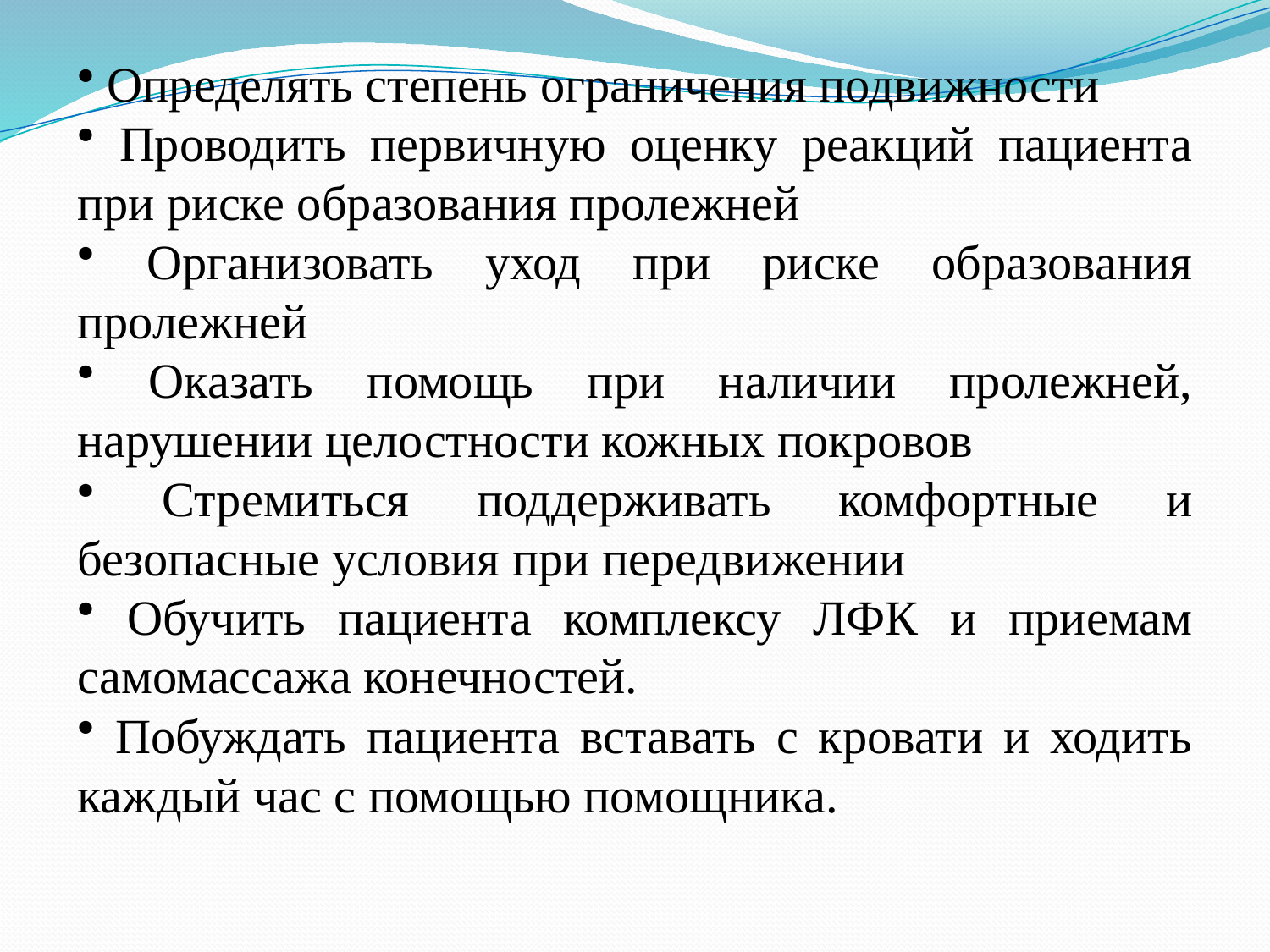

Определять степень ограничения подвижности
 Проводить первичную оценку реакций пациента при риске образования пролежней
 Организовать уход при риске образования пролежней
 Оказать помощь при наличии пролежней, нарушении целостности кожных покровов
 Стремиться поддерживать комфортные и безопасные условия при передвижении
 Обучить пациента комплексу ЛФК и приемам самомассажа конечностей.
 Побуждать пациента вставать с кровати и ходить каждый час с помощью помощника.